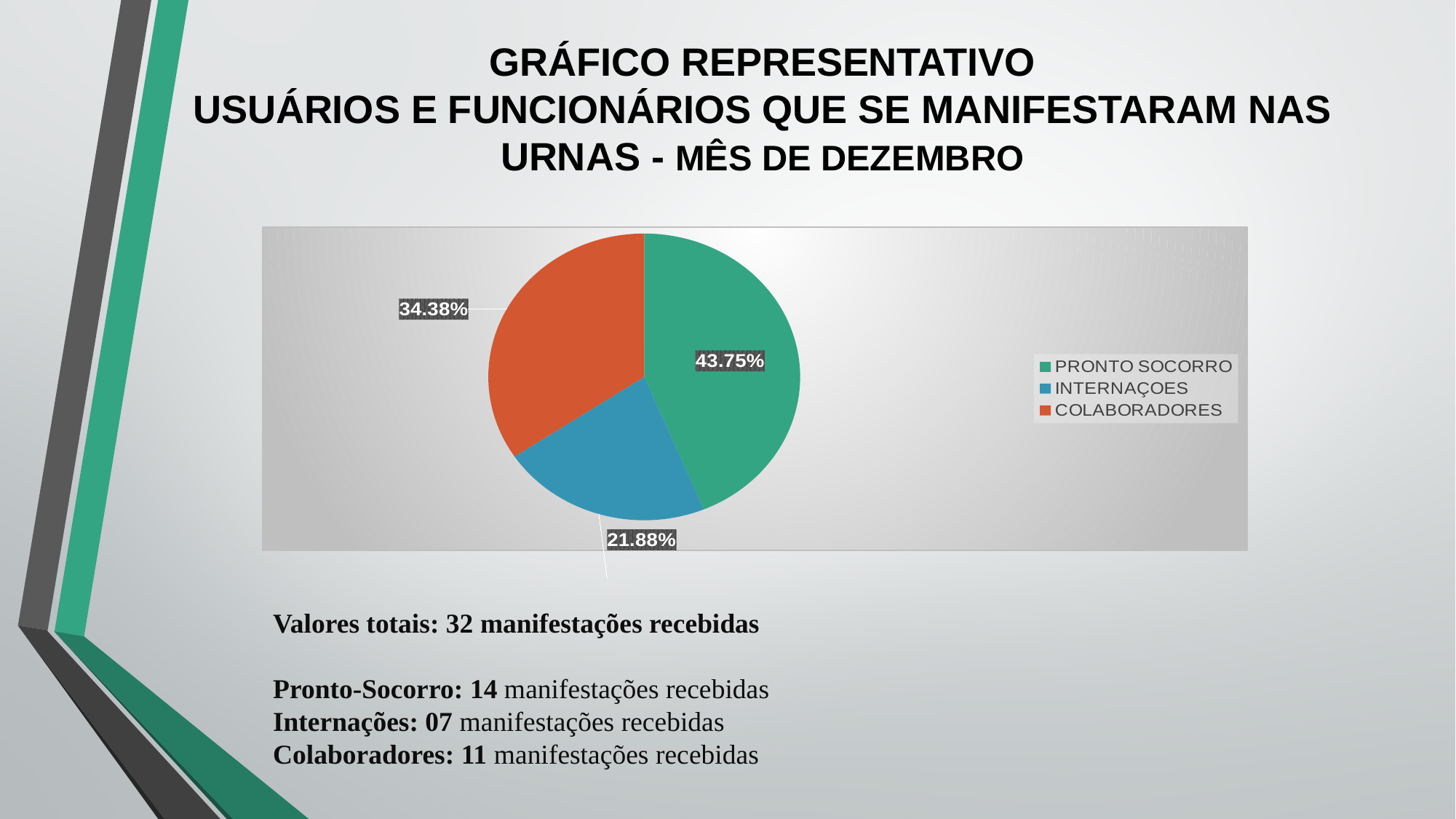

# GRÁFICO REPRESENTATIVO USUÁRIOS E FUNCIONÁRIOS QUE SE MANIFESTARAM NAS URNAS - MÊS DE DEZEMBRO

### Chart

| Category | Colunas1 |
|---|---|
| PRONTO SOCORRO | 14.0 |
| INTERNAÇOES  | 7.0 |
| COLABORADORES | 11.0 |
Valores totais: 32 manifestações recebidas

Pronto-Socorro: 14 manifestações recebidas
Internações: 07 manifestações recebidas
Colaboradores: 11 manifestações recebidas